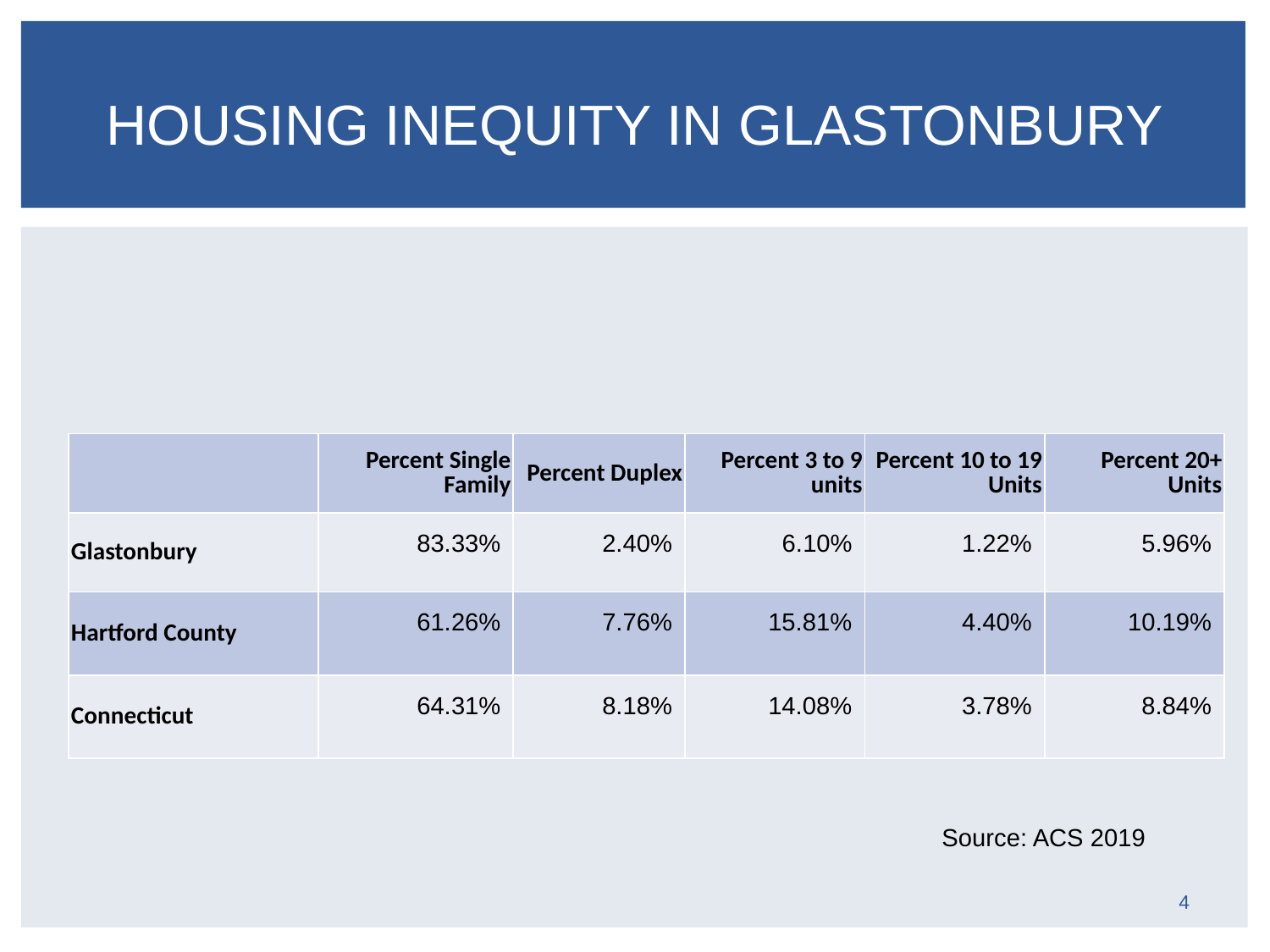

# HOUSING INEQUITY IN GLASTONBURY
|  | Percent Single Family | Percent Duplex | Percent 3 to 9 units | Percent 10 to 19 Units | Percent 20+ Units |
| --- | --- | --- | --- | --- | --- |
| Glastonbury | 83.33% | 2.40% | 6.10% | 1.22% | 5.96% |
| Hartford County | 61.26% | 7.76% | 15.81% | 4.40% | 10.19% |
| Connecticut | 64.31% | 8.18% | 14.08% | 3.78% | 8.84% |
 Source: ACS 2019
4